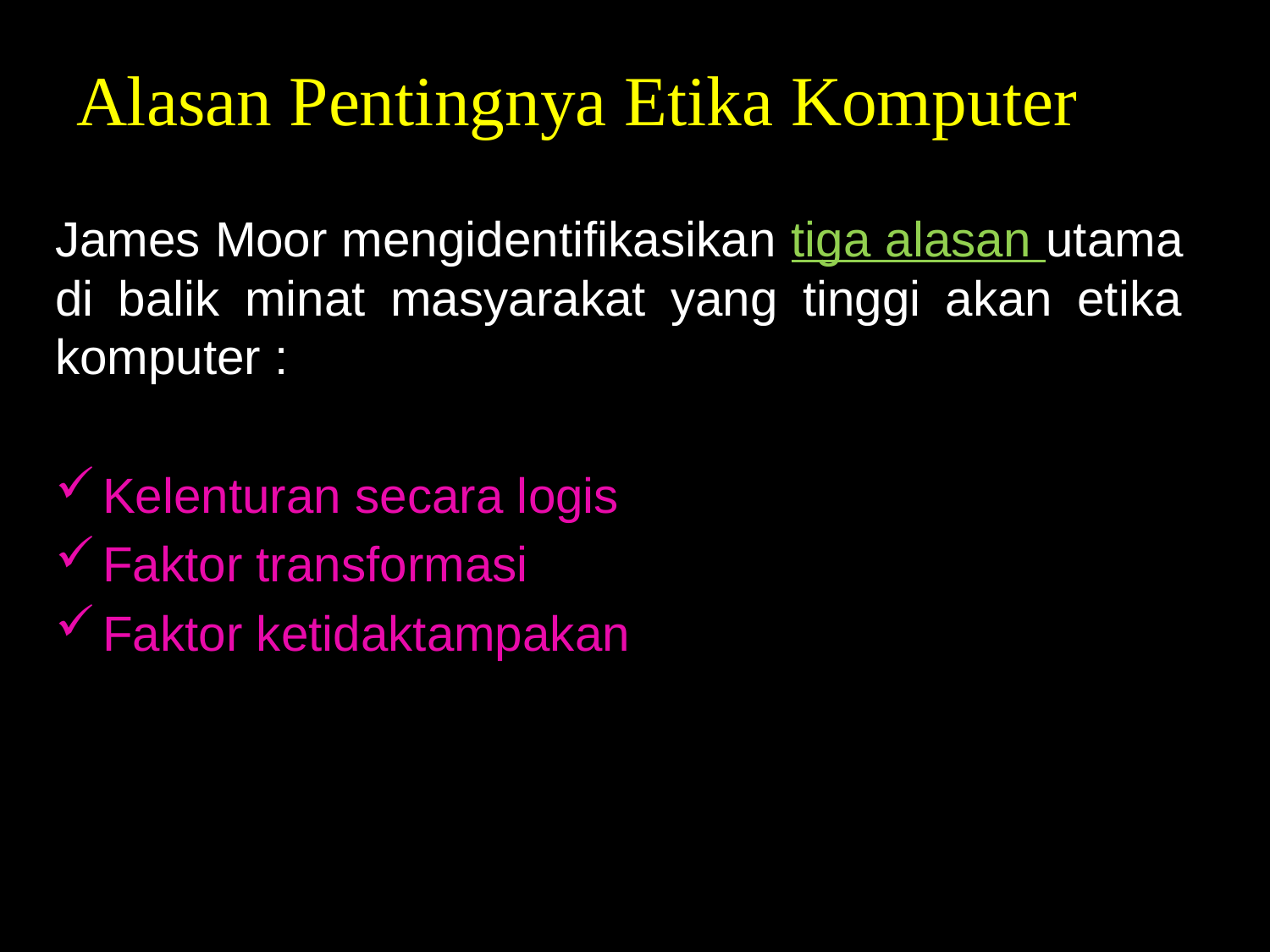

# Alasan Pentingnya Etika Komputer
James Moor mengidentifikasikan tiga alasan utama di balik minat masyarakat yang tinggi akan etika komputer :

Kelenturan secara logis
Faktor transformasi
Faktor ketidaktampakan